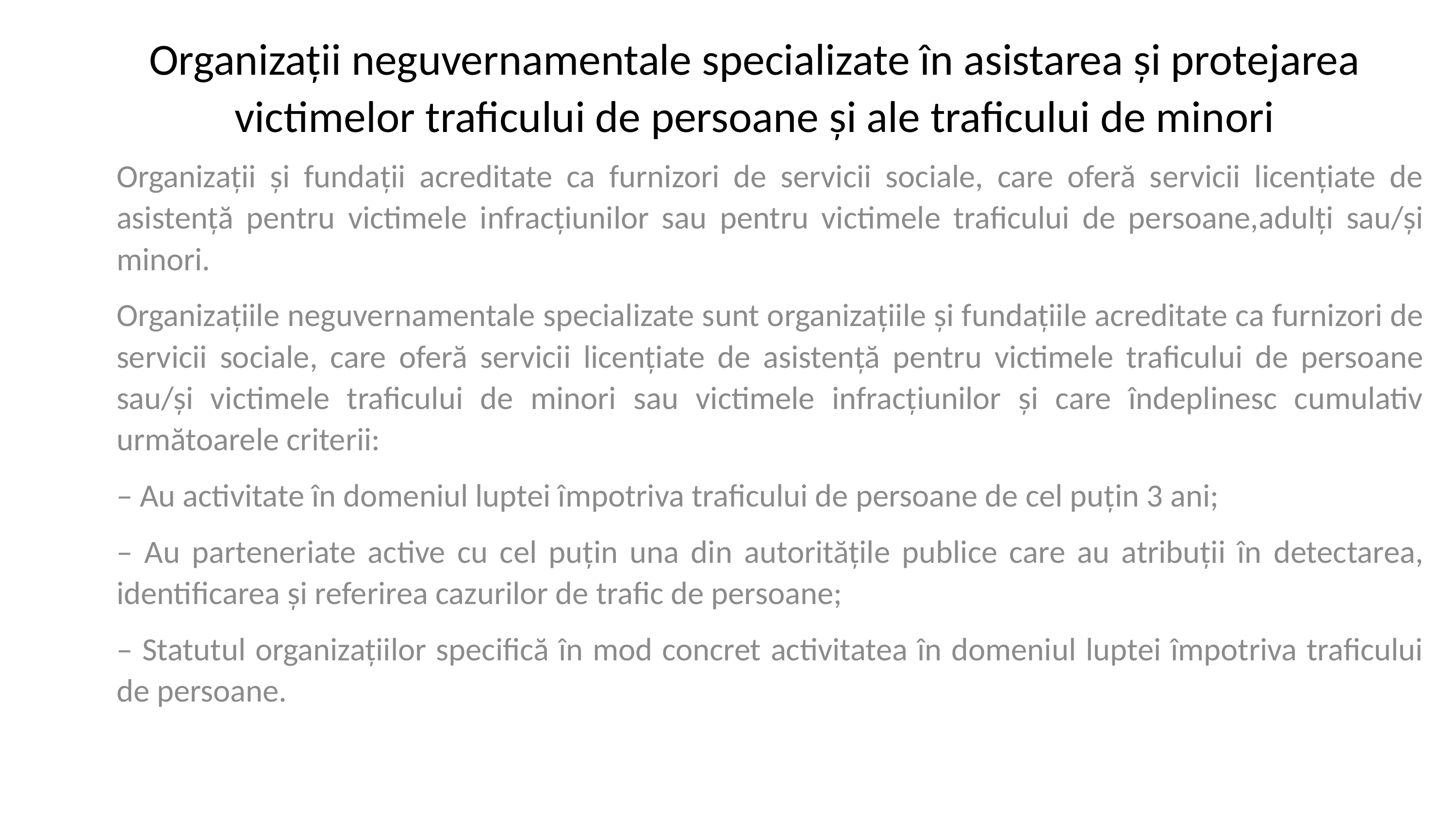

# Organizații neguvernamentale specializate în asistarea și protejarea victimelor traficului de persoane și ale traficului de minori
Organizații și fundații acreditate ca furnizori de servicii sociale, care oferă servicii licențiate de asistență pentru victimele infracțiunilor sau pentru victimele traficului de persoane,adulți sau/și minori.
Organizațiile neguvernamentale specializate sunt organizațiile și fundațiile acreditate ca furnizori de servicii sociale, care oferă servicii licențiate de asistență pentru victimele traficului de persoane sau/și victimele traficului de minori sau victimele infracțiunilor și care îndeplinesc cumulativ următoarele criterii:
– Au activitate în domeniul luptei împotriva traficului de persoane de cel puțin 3 ani;
– Au parteneriate active cu cel puțin una din autoritățile publice care au atribuții în detectarea, identificarea și referirea cazurilor de trafic de persoane;
– Statutul organizațiilor specifică în mod concret activitatea în domeniul luptei împotriva traficului de persoane.